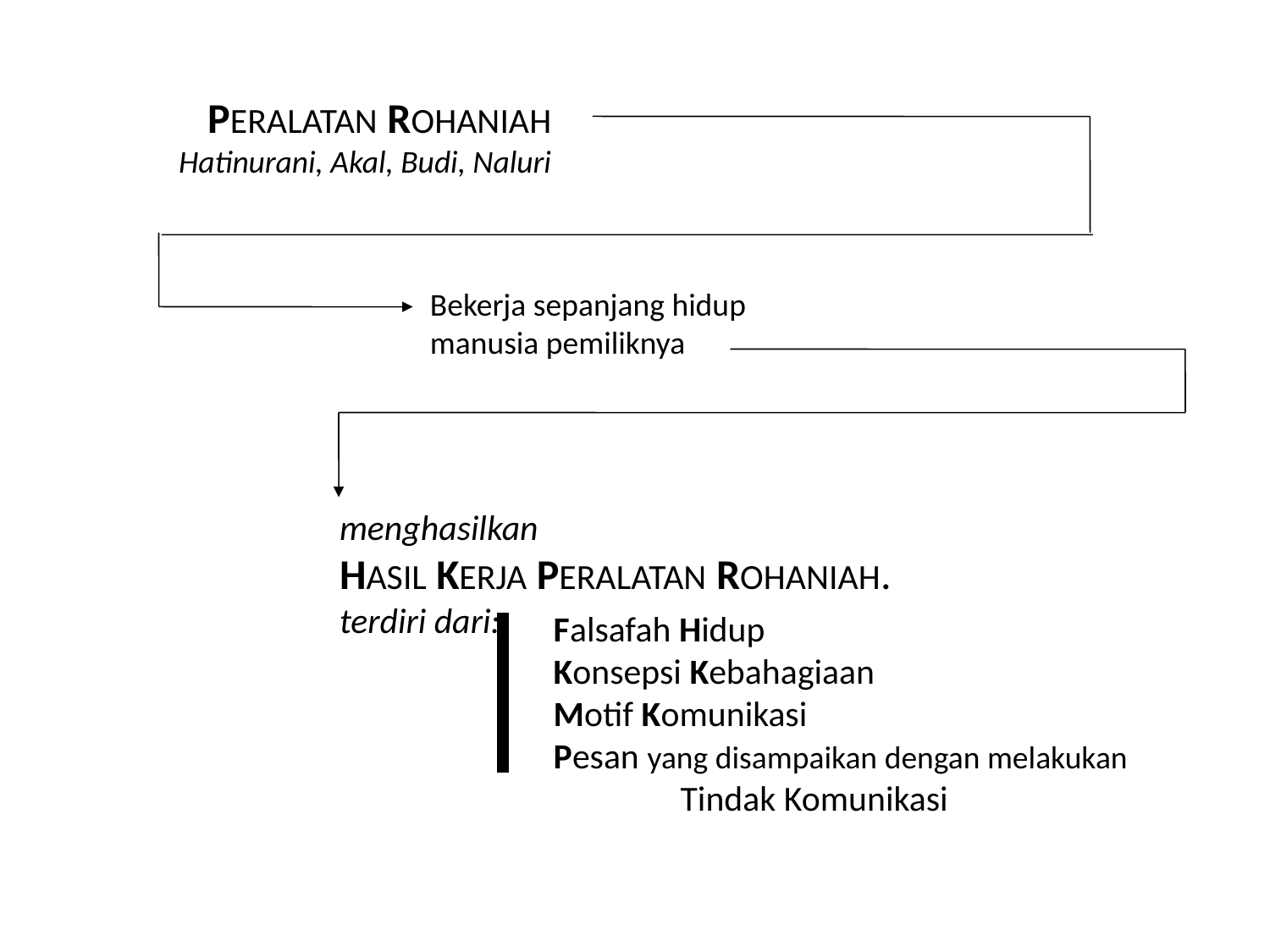

PERALATAN ROHANIAH
  Hatinurani, Akal, Budi, Naluri

Bekerja sepanjang hidup manusia pemiliknya

menghasilkan
HASIL KERJA PERALATAN ROHANIAH.
terdiri dari:
Falsafah Hidup
Konsepsi Kebahagiaan
Motif Komunikasi
Pesan yang disampaikan dengan melakukan
	Tindak Komunikasi